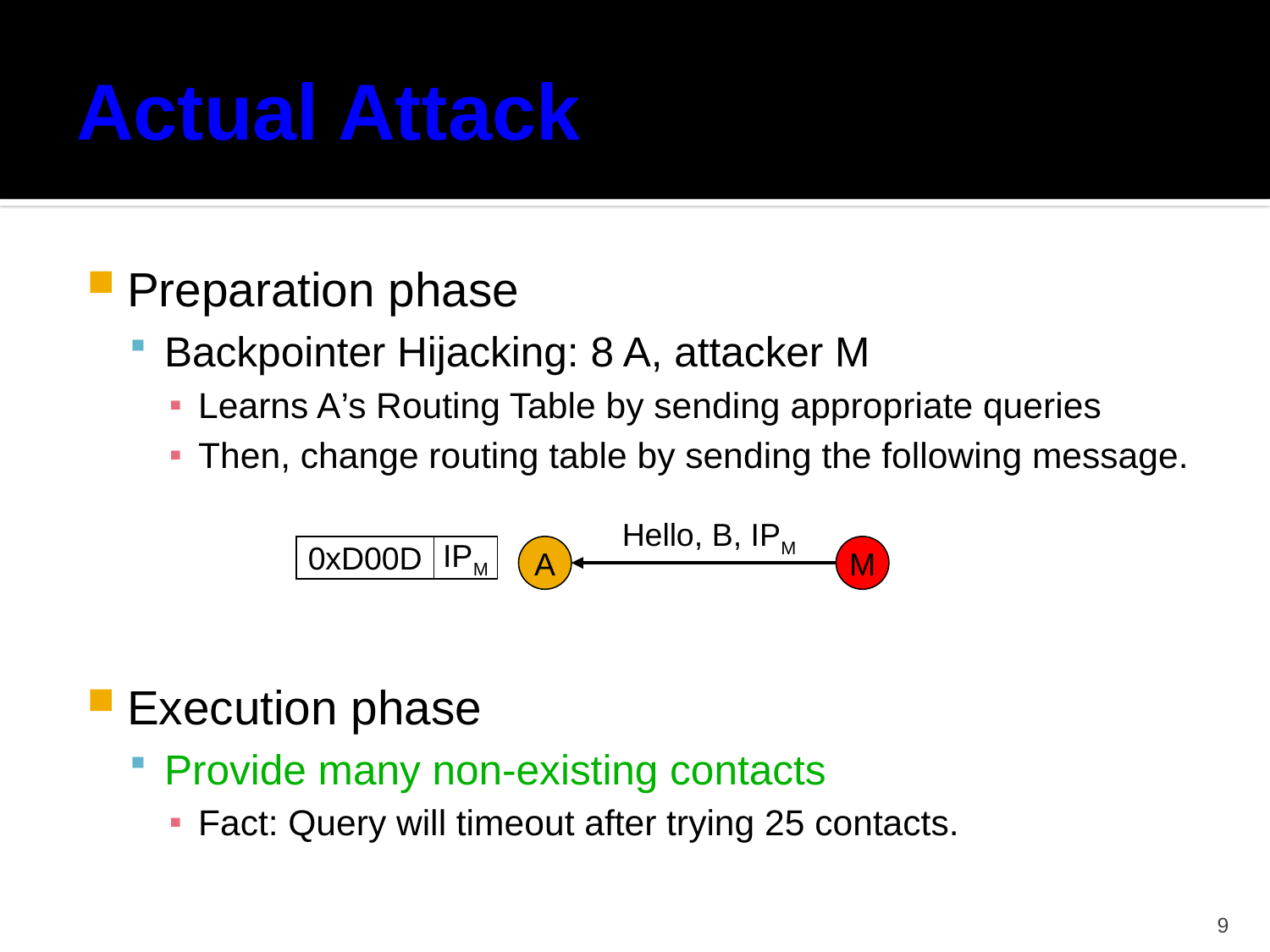

# Actual Attack
Preparation phase
Backpointer Hijacking: 8 A, attacker M
Learns A’s Routing Table by sending appropriate queries
Then, change routing table by sending the following message.

Execution phase
Provide many non-existing contacts
Fact: Query will timeout after trying 25 contacts.
Hello, B, IPM
0xD00D
IPB
IPM
A
M
9